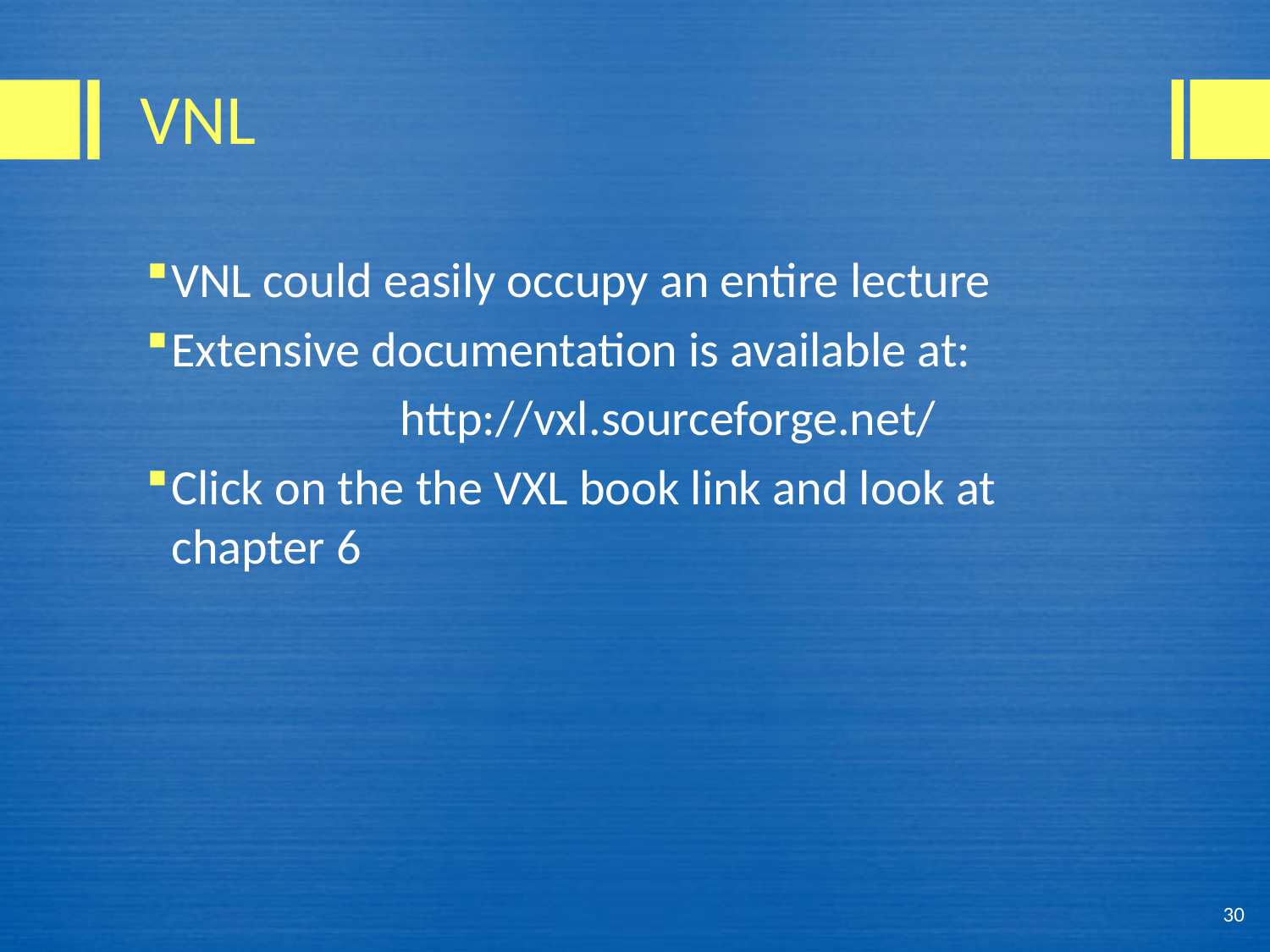

# VNL
VNL could easily occupy an entire lecture
Extensive documentation is available at:
		http://vxl.sourceforge.net/
Click on the the VXL book link and look at chapter 6
30